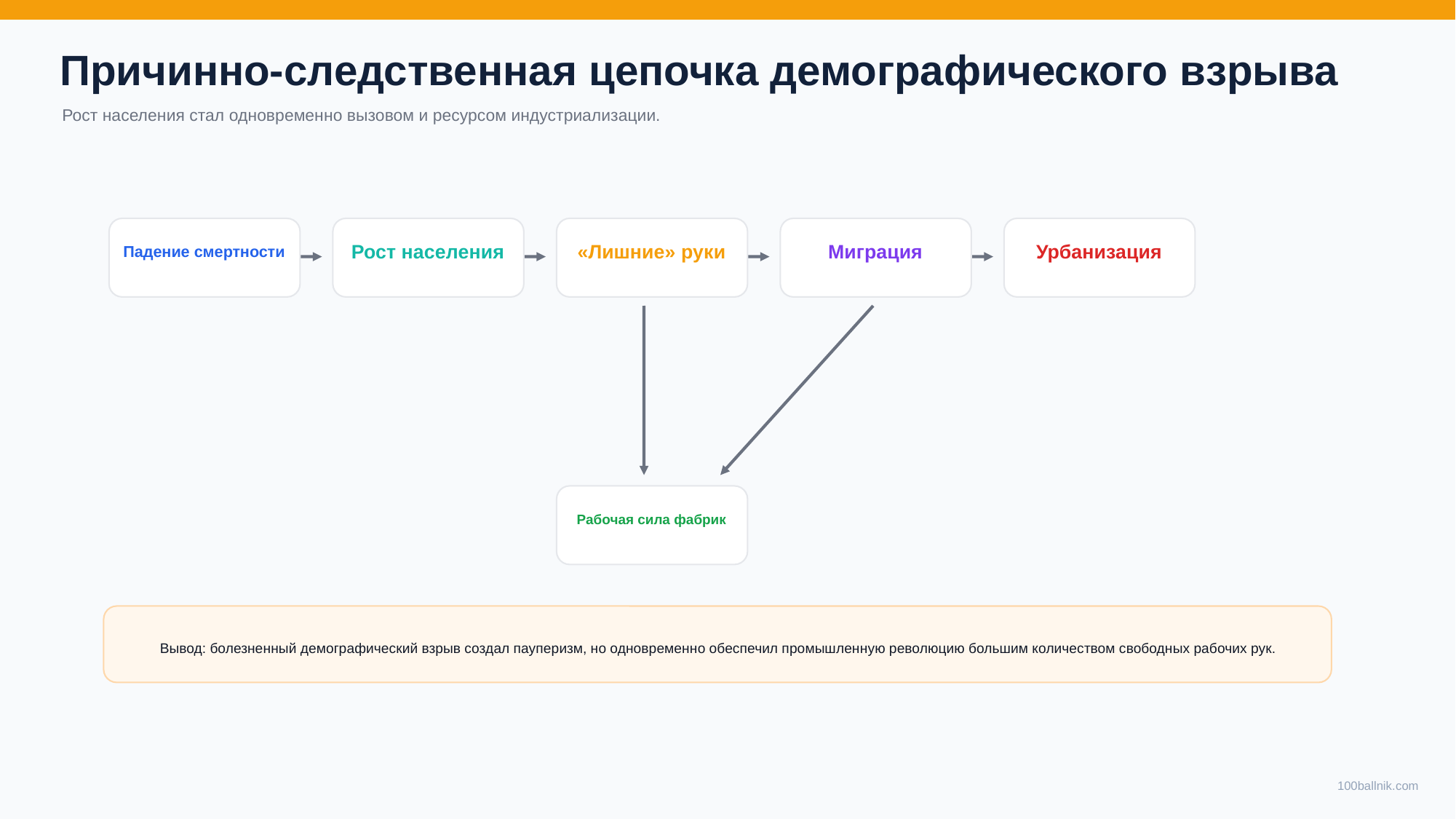

Причинно-следственная цепочка демографического взрыва
Рост населения стал одновременно вызовом и ресурсом индустриализации.

Падение смертности
Рост населения
«Лишние» руки
Миграция
Урбанизация

Рабочая сила фабрик

Вывод: болезненный демографический взрыв создал пауперизм, но одновременно обеспечил промышленную революцию большим количеством свободных рабочих рук.
100ballnik.com